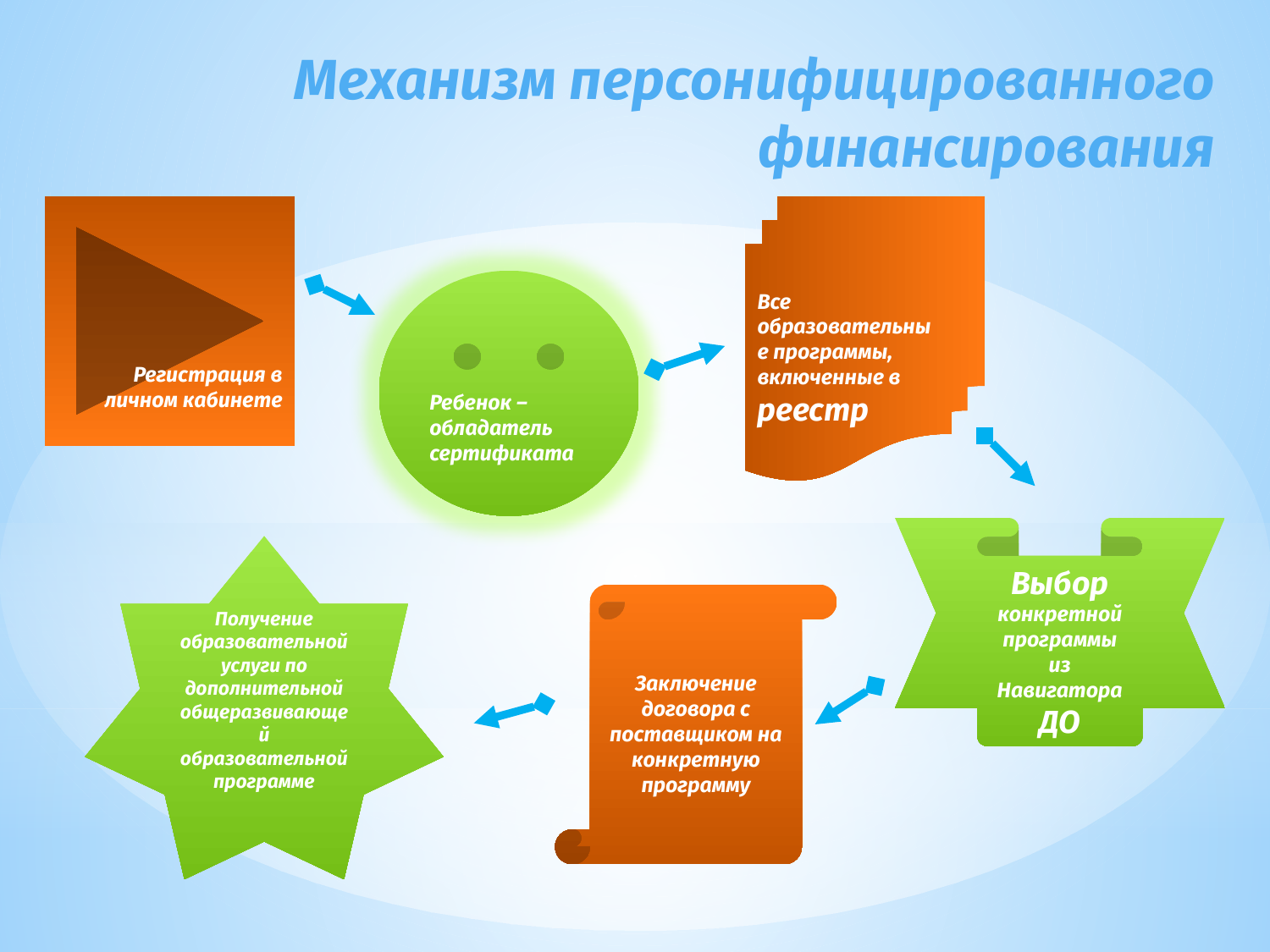

# Механизм персонифицированного финансирования

Регистрация в личном кабинете
Все образовательные программы, включенные в реестр

Ребенок – обладатель сертификата
Выбор конкретной программы из Навигатора ДО
Получение образовательной услуги по дополнительной общеразвивающей образовательной программе
Заключение договора с поставщиком на конкретную программу